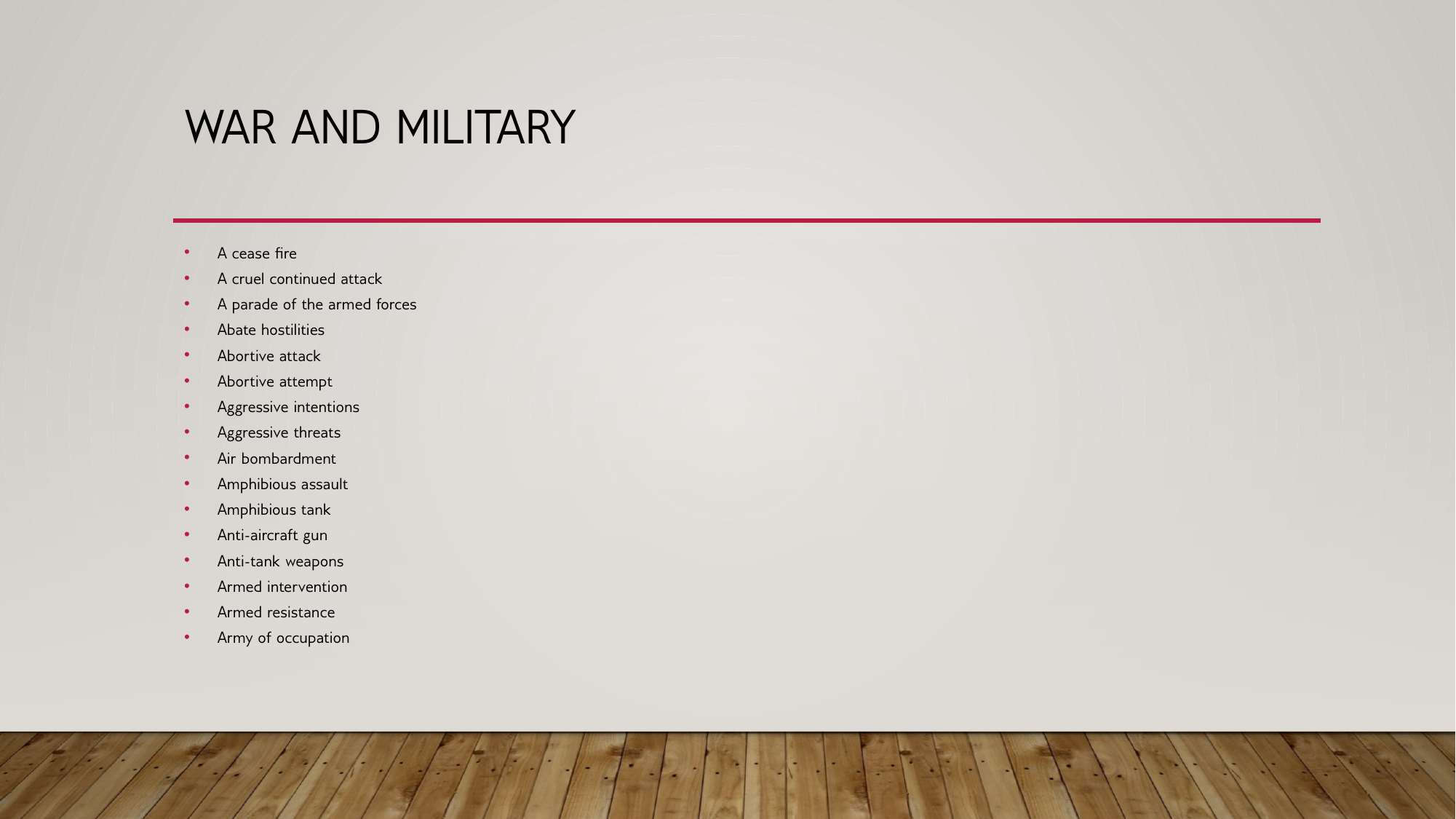

# War and Military
A cease fire
A cruel continued attack
A parade of the armed forces
Abate hostilities
Abortive attack
Abortive attempt
Aggressive intentions
Aggressive threats
Air bombardment
Amphibious assault
Amphibious tank
Anti-aircraft gun
Anti-tank weapons
Armed intervention
Armed resistance
Army of occupation